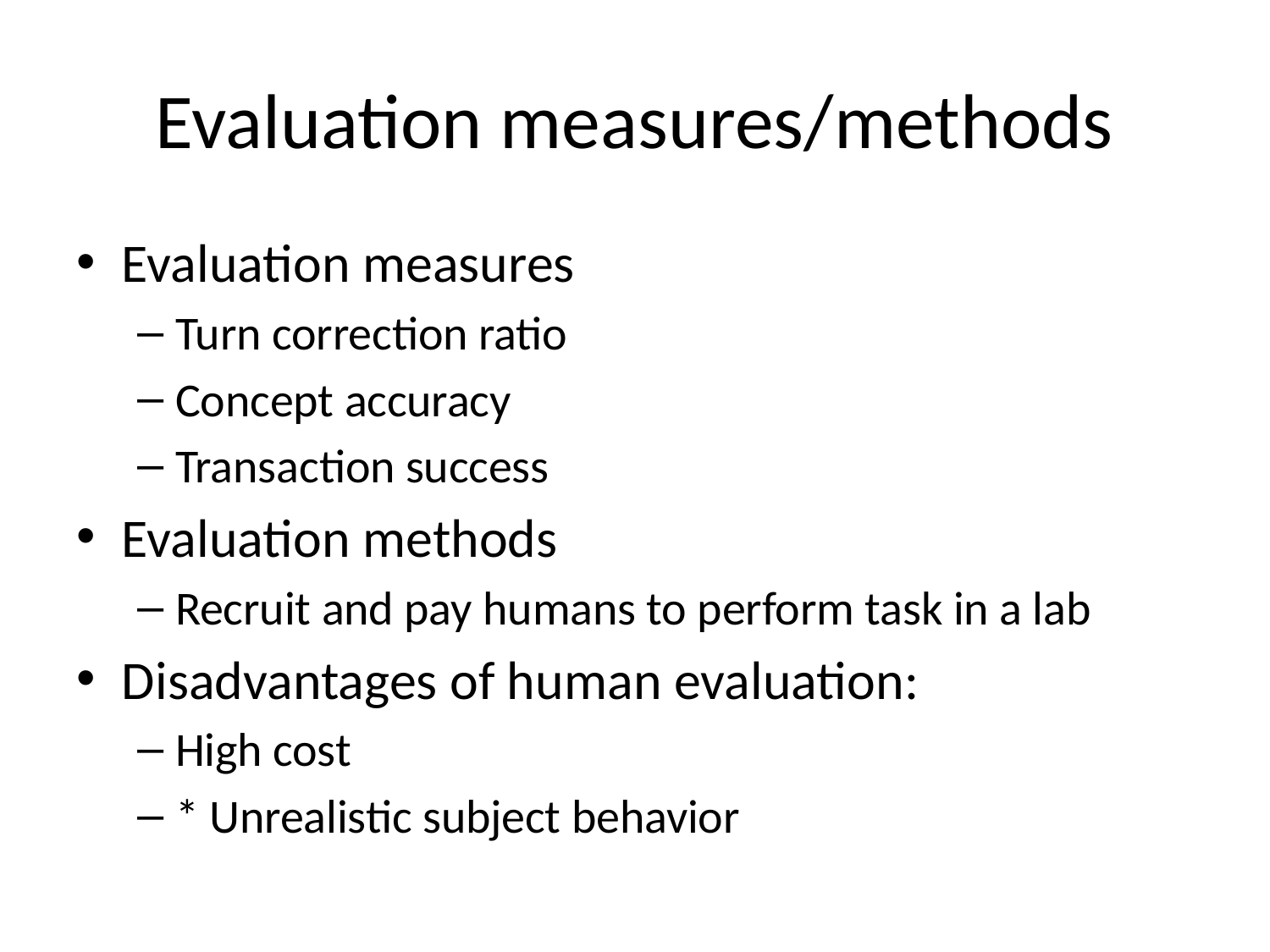

# Evaluation measures/methods
Evaluation measures
Turn correction ratio
Concept accuracy
Transaction success
Evaluation methods
Recruit and pay humans to perform task in a lab
Disadvantages of human evaluation:
High cost
* Unrealistic subject behavior